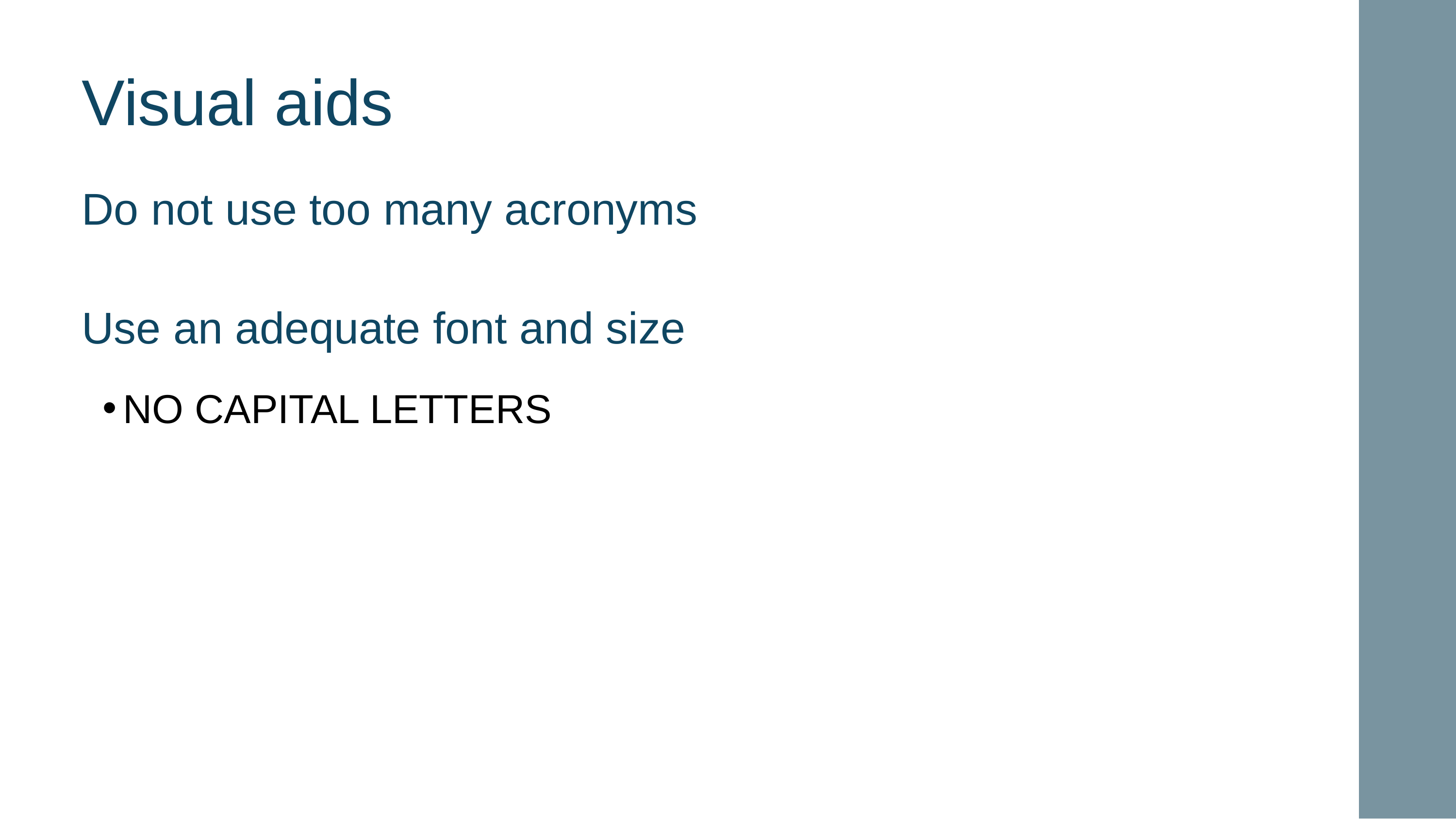

Visual aids
Do not use too many acronyms

Use an adequate font and size
NO CAPITAL LETTERS